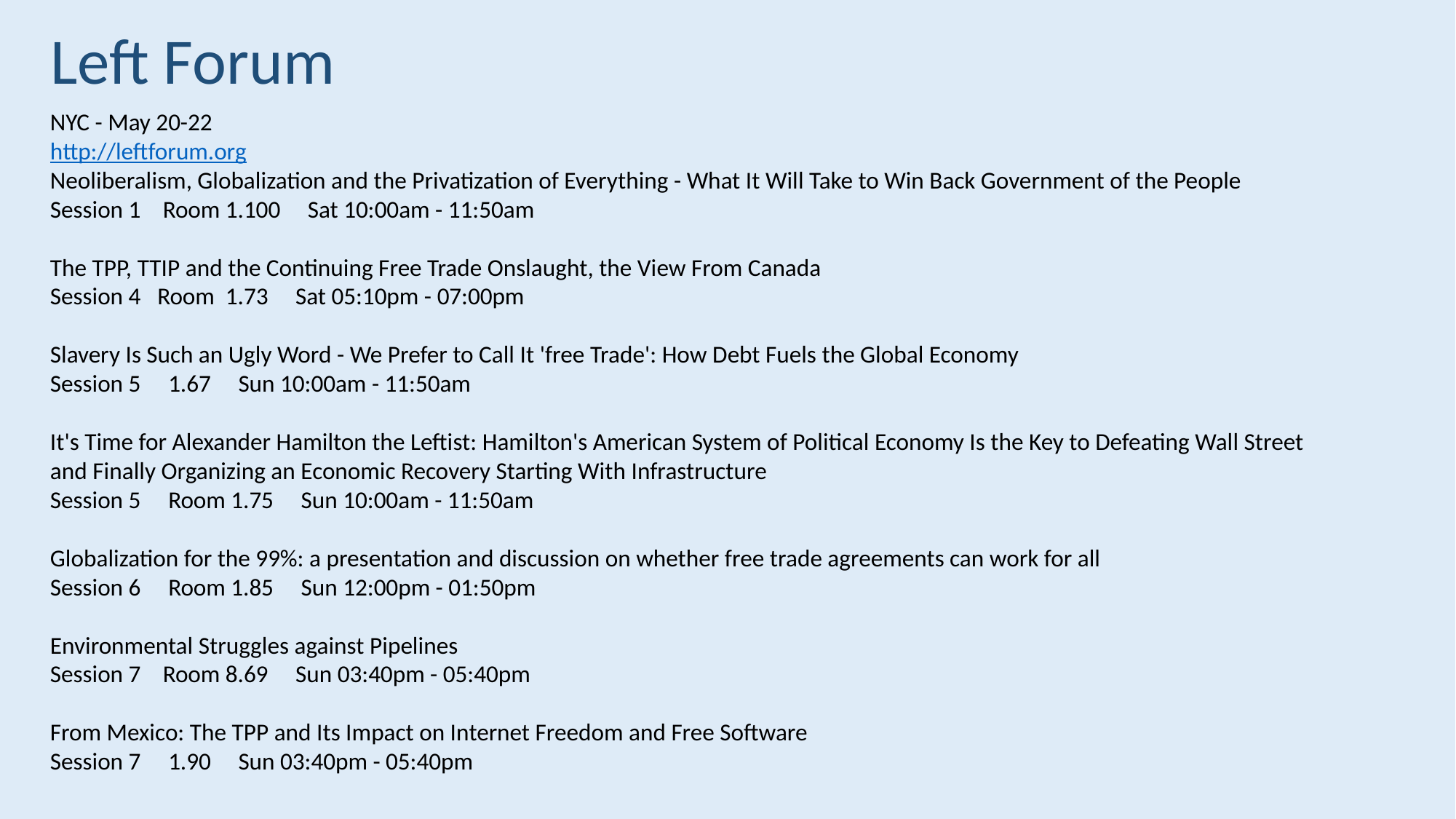

# Left Forum
NYC - May 20-22
http://leftforum.org
Neoliberalism, Globalization and the Privatization of Everything - What It Will Take to Win Back Government of the People
Session 1    Room 1.100     Sat 10:00am - 11:50am
The TPP, TTIP and the Continuing Free Trade Onslaught, the View From Canada
Session 4   Room  1.73     Sat 05:10pm - 07:00pm
Slavery Is Such an Ugly Word - We Prefer to Call It 'free Trade': How Debt Fuels the Global Economy
Session 5     1.67     Sun 10:00am - 11:50am
It's Time for Alexander Hamilton the Leftist: Hamilton's American System of Political Economy Is the Key to Defeating Wall Street and Finally Organizing an Economic Recovery Starting With Infrastructure
Session 5     Room 1.75     Sun 10:00am - 11:50am
Globalization for the 99%: a presentation and discussion on whether free trade agreements can work for all
Session 6     Room 1.85     Sun 12:00pm - 01:50pm
Environmental Struggles against Pipelines
Session 7    Room 8.69     Sun 03:40pm - 05:40pm
From Mexico: The TPP and Its Impact on Internet Freedom and Free Software
Session 7     1.90     Sun 03:40pm - 05:40pm